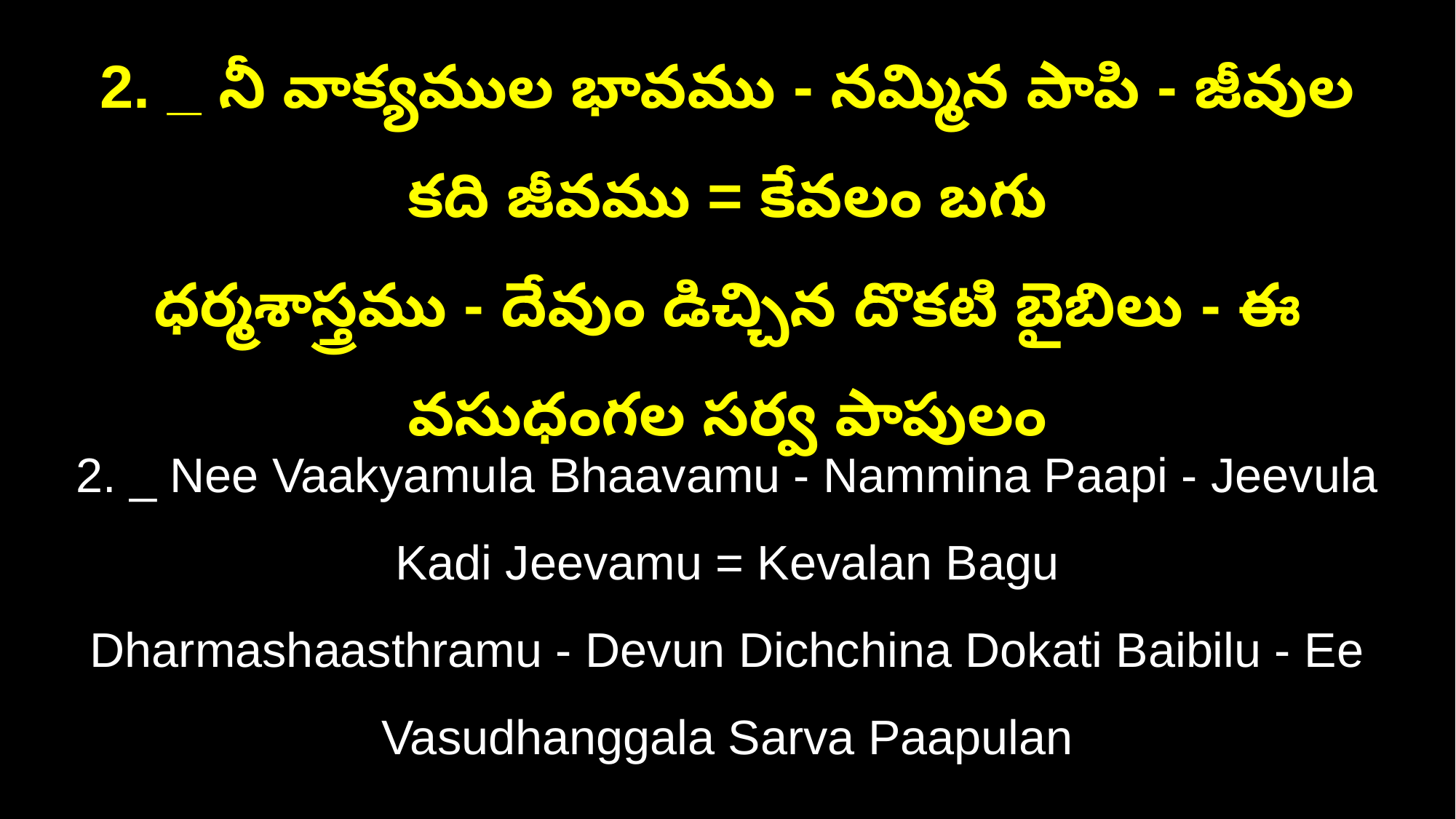

2. _ నీ వాక్యముల భావము - నమ్మిన పాపి - జీవుల కది జీవము = కేవలం బగు
ధర్మశాస్త్రము - దేవుం డిచ్చిన దొకటి బైబిలు - ఈ వసుధంగల సర్వ పాపులం
2. _ Nee Vaakyamula Bhaavamu - Nammina Paapi - Jeevula Kadi Jeevamu = Kevalan Bagu
Dharmashaasthramu - Devun Dichchina Dokati Baibilu - Ee Vasudhanggala Sarva Paapulan